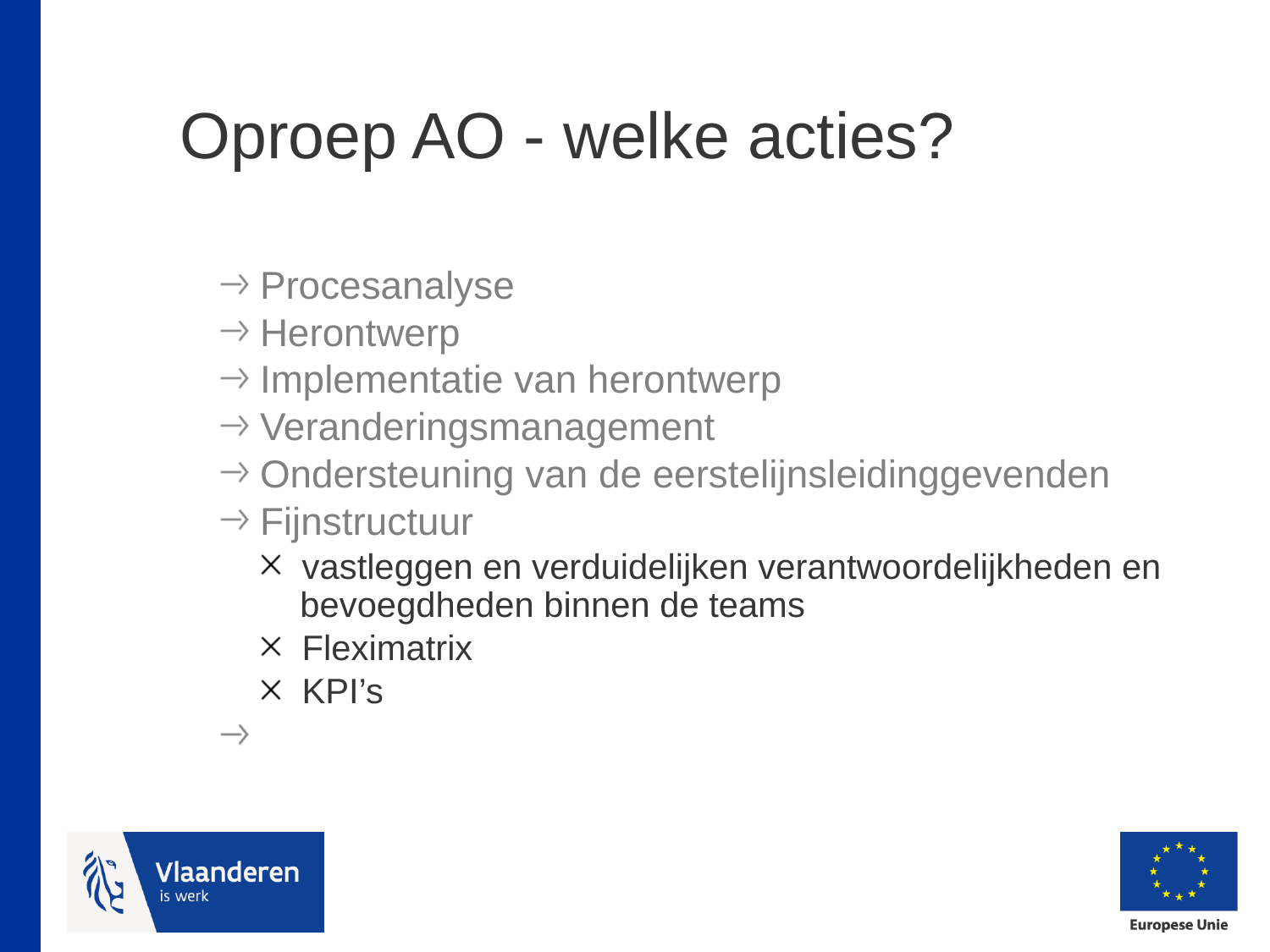

# Oproep AO - welke acties?
Procesanalyse
Herontwerp
Implementatie van herontwerp
Veranderingsmanagement
Ondersteuning van de eerstelijnsleidinggevenden
Fijnstructuur
vastleggen en verduidelijken verantwoordelijkheden en bevoegdheden binnen de teams
Fleximatrix
KPI’s